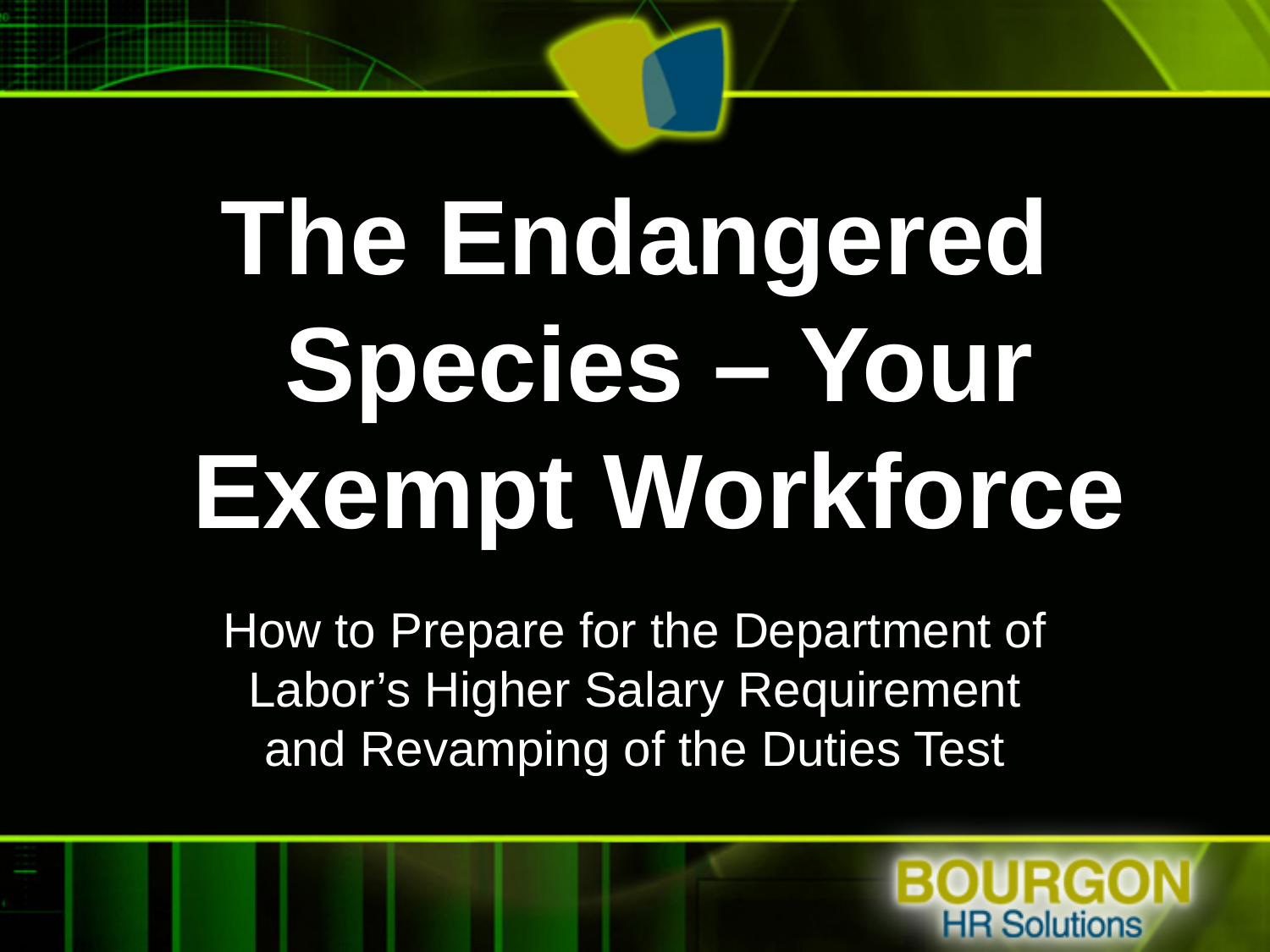

# The Endangered Species – Your Exempt Workforce
How to Prepare for the Department of Labor’s Higher Salary Requirement and Revamping of the Duties Test